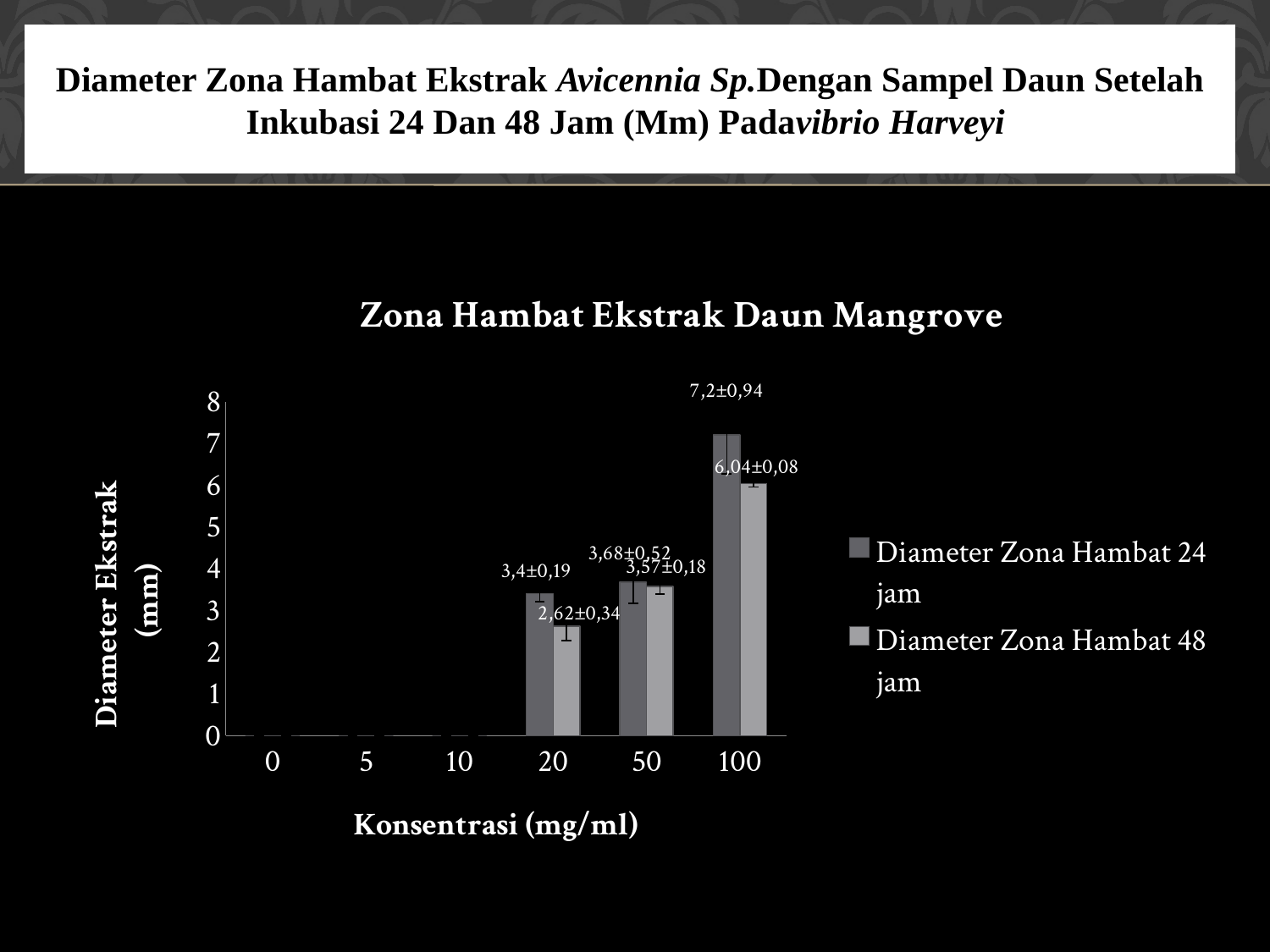

# Diameter Zona Hambat Ekstrak Avicennia Sp.Dengan Sampel Daun Setelah Inkubasi 24 Dan 48 Jam (Mm) Padavibrio Harveyi

### Chart: Zona Hambat Ekstrak Daun Mangrove

| Category | Diameter Zona Hambat 24 jam | Diameter Zona Hambat 48 jam |
|---|---|---|
| 0 | 0.0 | 0.0 |
| 5 | 0.0 | 0.0 |
| 10 | 0.0 | 0.0 |
| 20 | 3.4 | 2.62 |
| 50 | 3.68 | 3.57 |
| 100 | 7.2 | 6.04 |